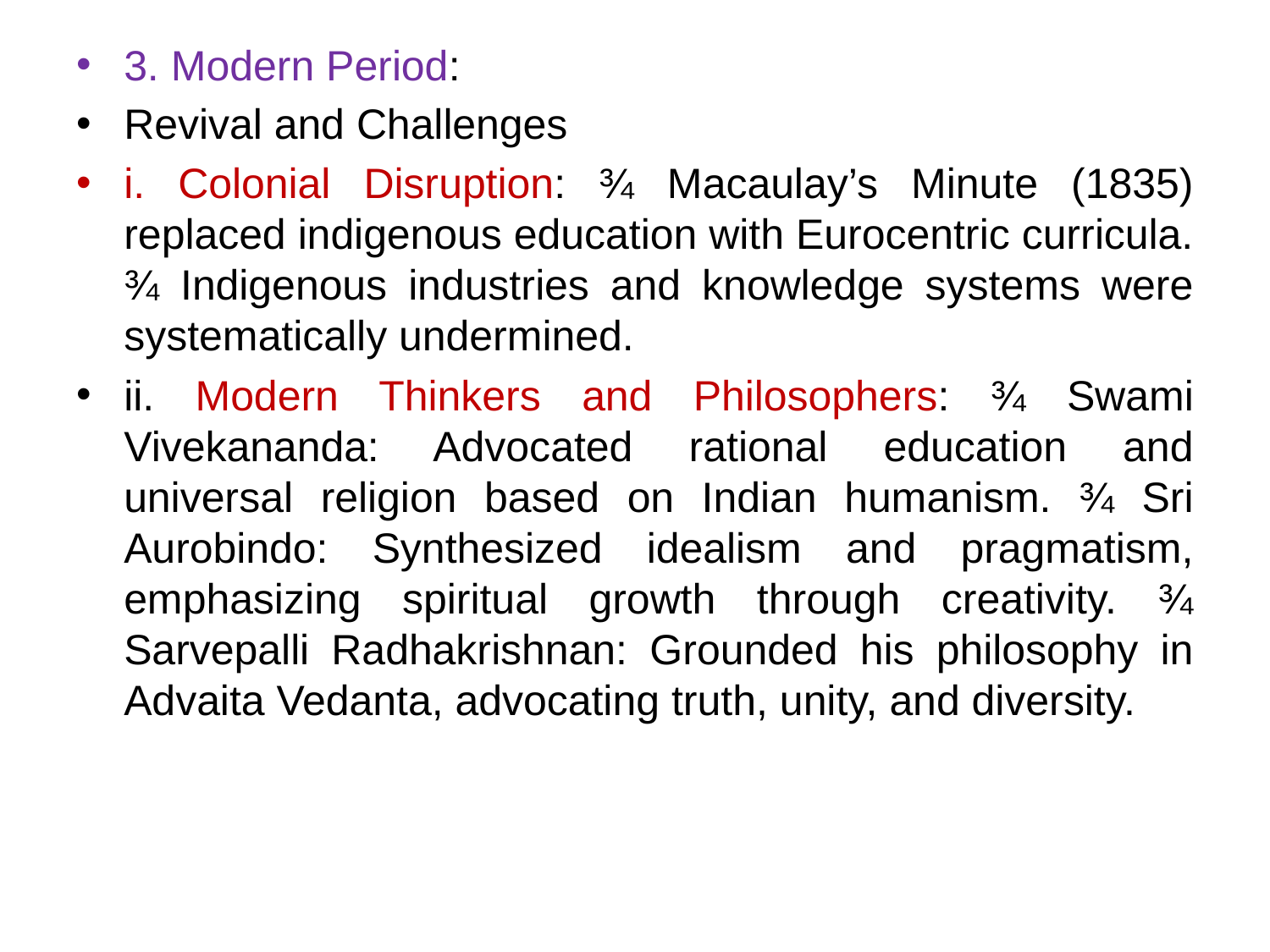

3. Modern Period:
Revival and Challenges
i. Colonial Disruption: ¾ Macaulay’s Minute (1835) replaced indigenous education with Eurocentric curricula. ¾ Indigenous industries and knowledge systems were systematically undermined.
ii. Modern Thinkers and Philosophers: ¾ Swami Vivekananda: Advocated rational education and universal religion based on Indian humanism. ¾ Sri Aurobindo: Synthesized idealism and pragmatism, emphasizing spiritual growth through creativity. ¾ Sarvepalli Radhakrishnan: Grounded his philosophy in Advaita Vedanta, advocating truth, unity, and diversity.